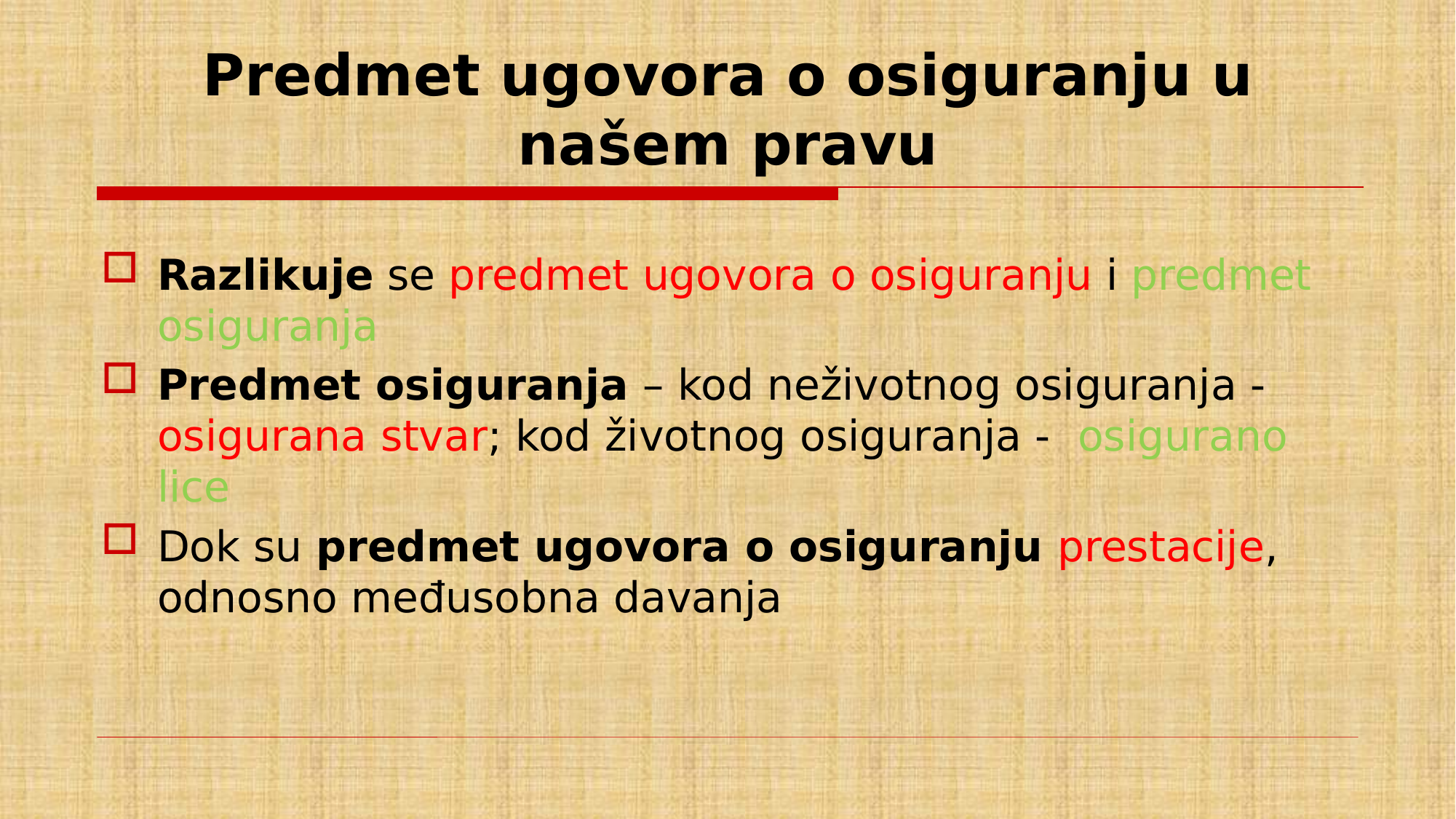

# Predmet ugovora o osiguranju u našem pravu
Razlikuje se predmet ugovora o osiguranju i predmet osiguranja
Predmet osiguranja – kod neživotnog osiguranja - osigurana stvar; kod životnog osiguranja -  osigurano lice
Dok su predmet ugovora o osiguranju prestacije, odnosno međusobna davanja